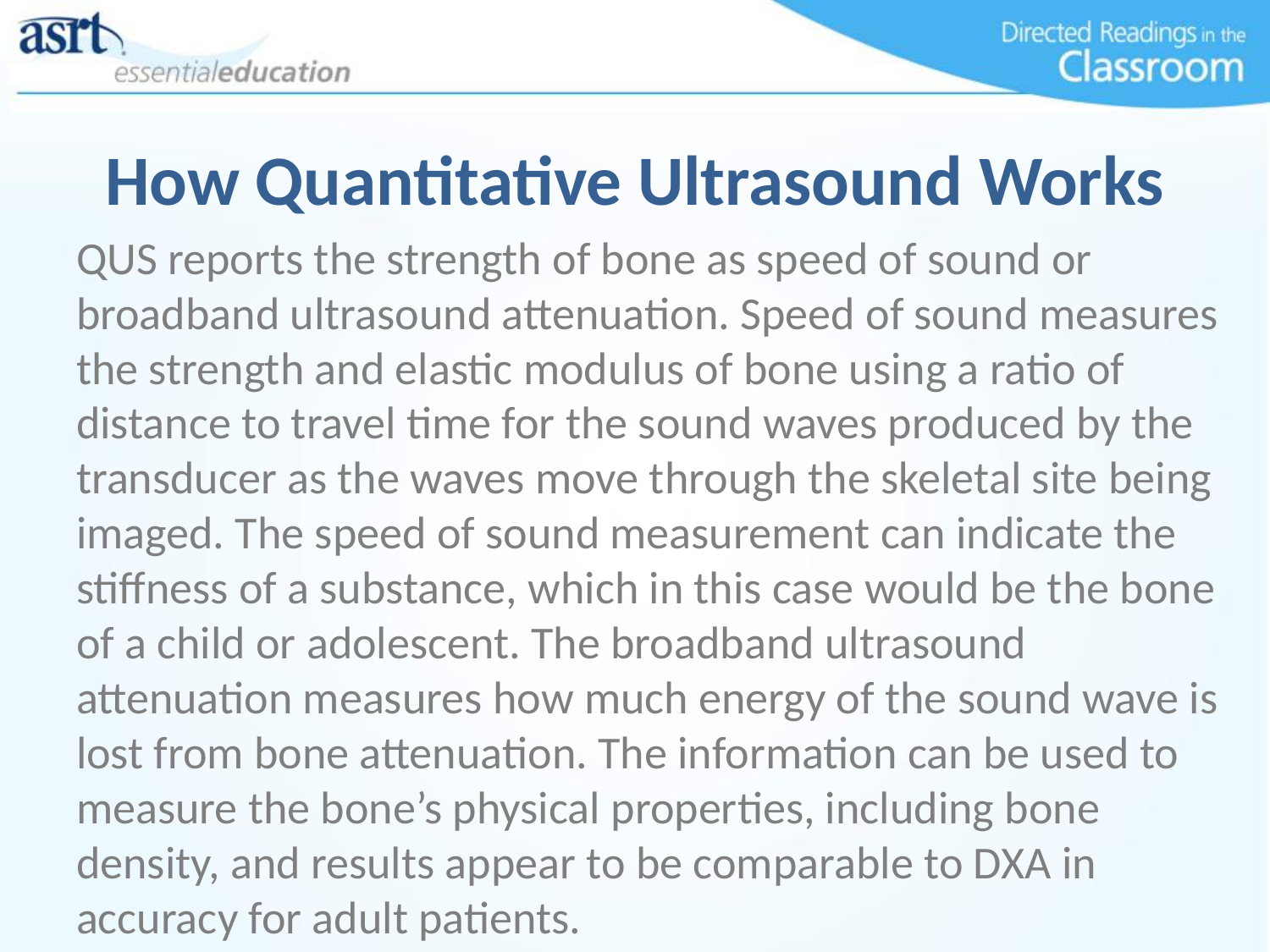

# How Quantitative Ultrasound Works
QUS reports the strength of bone as speed of sound or broadband ultrasound attenuation. Speed of sound measures the strength and elastic modulus of bone using a ratio of distance to travel time for the sound waves produced by the transducer as the waves move through the skeletal site being imaged. The speed of sound measurement can indicate the stiffness of a substance, which in this case would be the bone of a child or adolescent. The broadband ultrasound attenuation measures how much energy of the sound wave is lost from bone attenuation. The information can be used to measure the bone’s physical properties, including bone density, and results appear to be comparable to DXA in accuracy for adult patients.